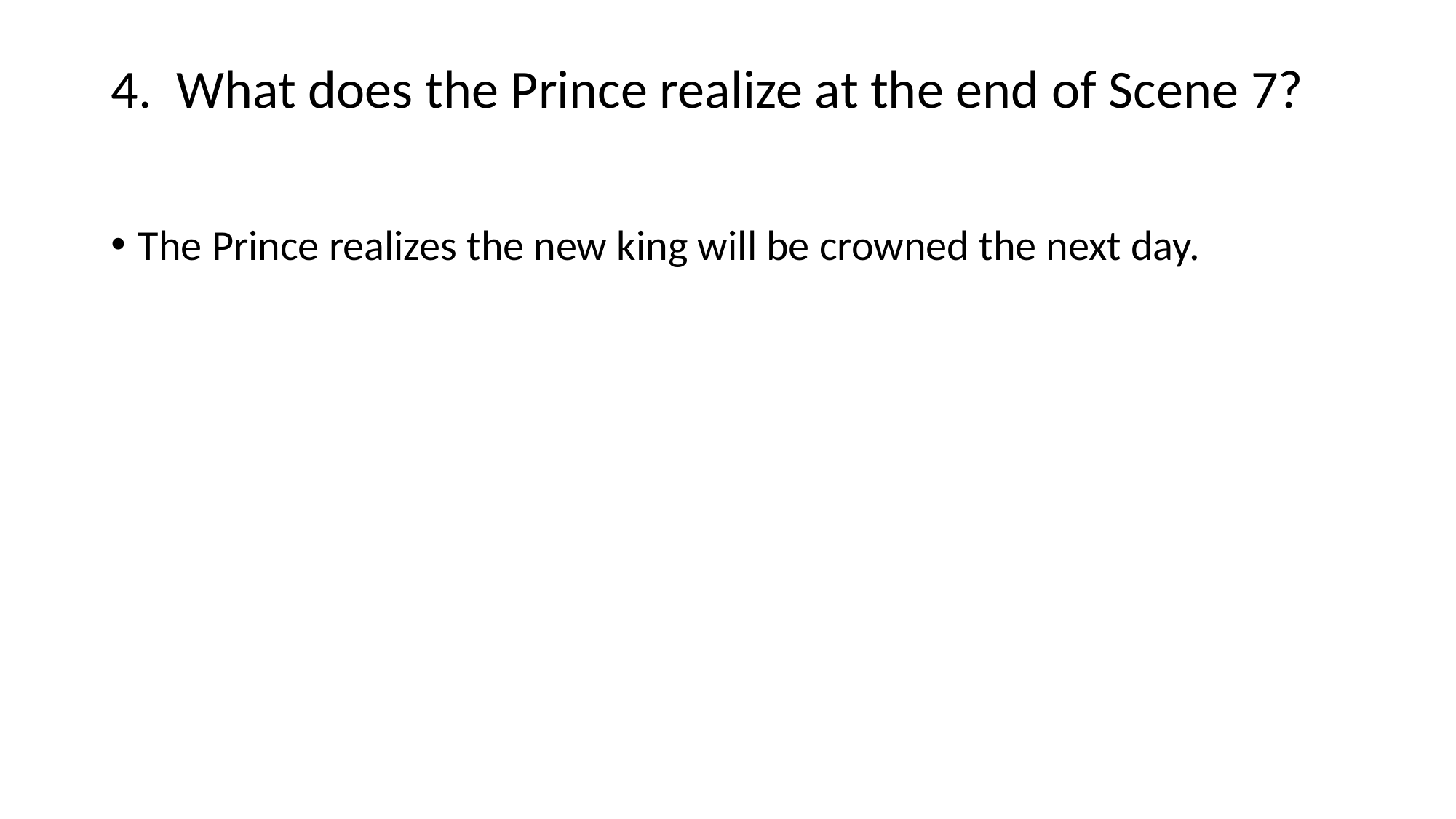

# 4.  What does the Prince realize at the end of Scene 7?
The Prince realizes the new king will be crowned the next day.